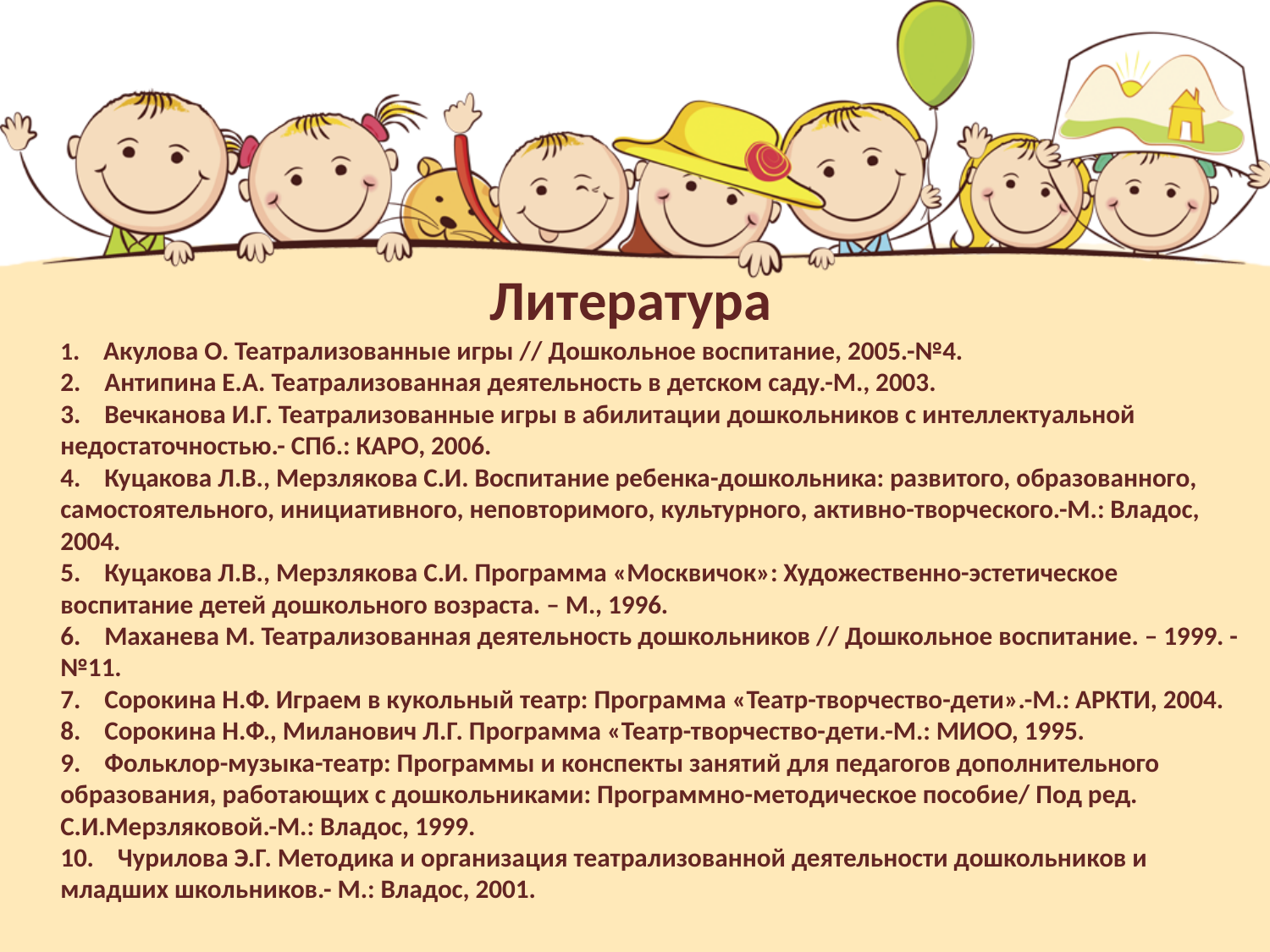

# Литература
	1.    Акулова О. Театрализованные игры // Дошкольное воспитание, 2005.-№4.
2.    Антипина Е.А. Театрализованная деятельность в детском саду.-М., 2003.
3.    Вечканова И.Г. Театрализованные игры в абилитации дошкольников с интеллектуальной недостаточностью.- СПб.: КАРО, 2006.
4.    Куцакова Л.В., Мерзлякова С.И. Воспитание ребенка-дошкольника: развитого, образованного, самостоятельного, инициативного, неповторимого, культурного, активно-творческого.-М.: Владос, 2004.
5.    Куцакова Л.В., Мерзлякова С.И. Программа «Москвичок»: Художественно-эстетическое воспитание детей дошкольного возраста. – М., 1996.
6.    Маханева М. Театрализованная деятельность дошкольников // Дошкольное воспитание. – 1999. - №11.
7.    Сорокина Н.Ф. Играем в кукольный театр: Программа «Театр-творчество-дети».-М.: АРКТИ, 2004.
8.    Сорокина Н.Ф., Миланович Л.Г. Программа «Театр-творчество-дети.-М.: МИОО, 1995.
9.    Фольклор-музыка-театр: Программы и конспекты занятий для педагогов дополнительного образования, работающих с дошкольниками: Программно-методическое пособие/ Под ред. С.И.Мерзляковой.-М.: Владос, 1999.
10.    Чурилова Э.Г. Методика и организация театрализованной деятельности дошкольников и младших школьников.- М.: Владос, 2001.